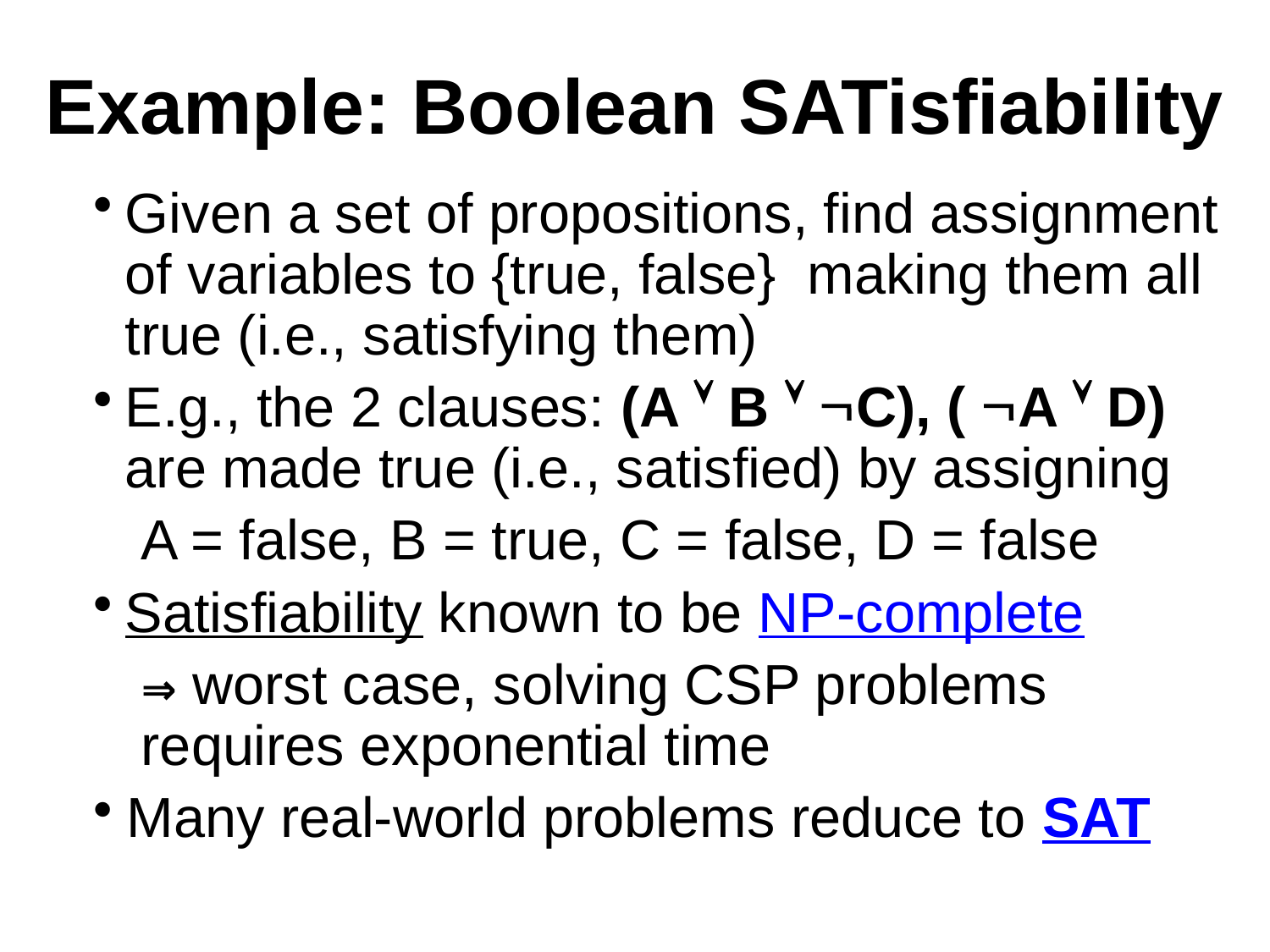

# Example: Boolean SATisfiability
Given a set of propositions, find assignment of variables to {true, false}  making them all true (i.e., satisfying them)
E.g., the 2 clauses: (A ∨ B ∨ ¬C), ( ¬A ∨ D) are made true (i.e., satisfied) by assigning
A = false, B = true, C = false, D = false
Satisfiability known to be NP-complete
⇒ worst case, solving CSP problems requires exponential time
Many real-world problems reduce to SAT